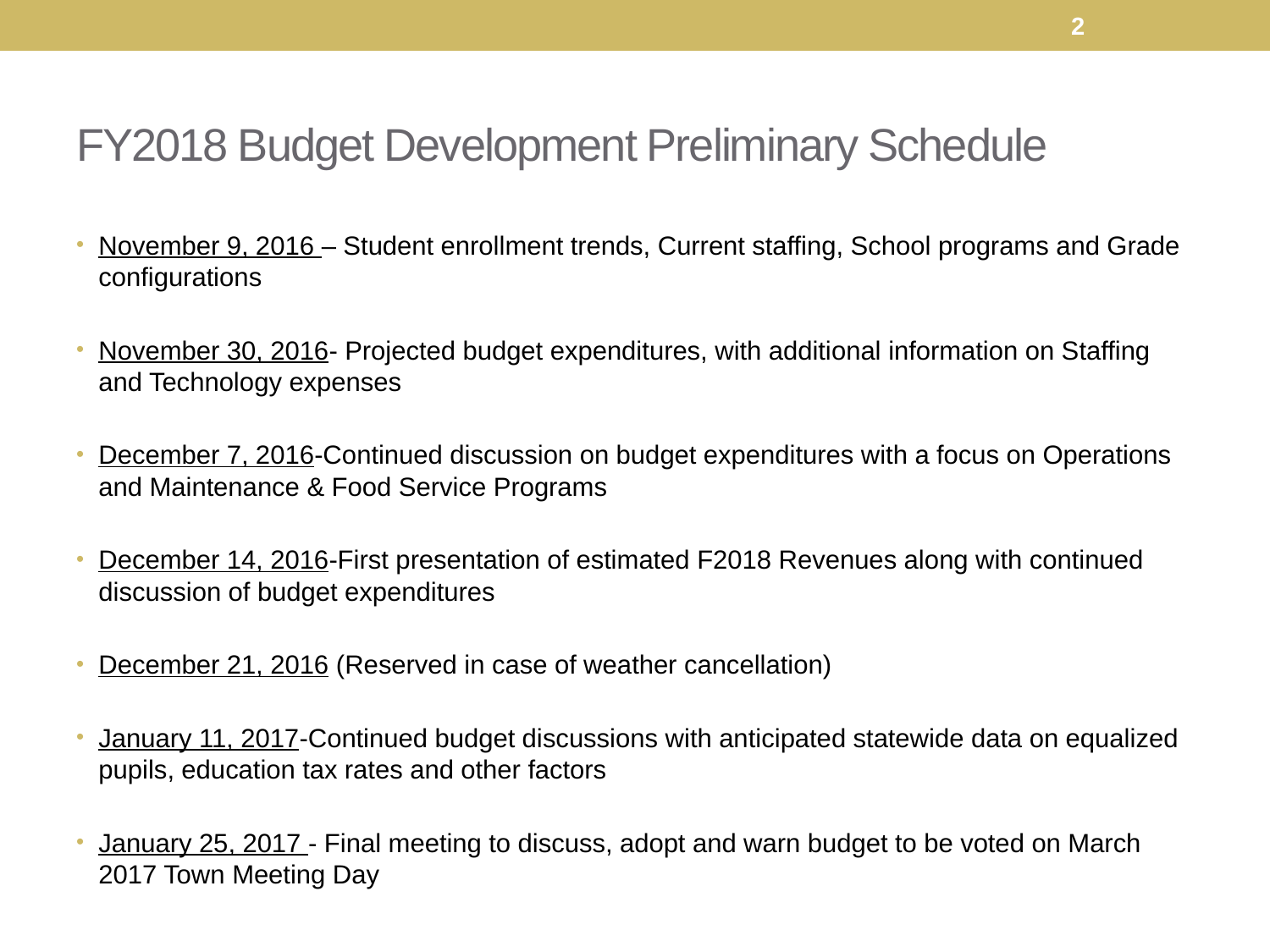

2
# FY2018 Budget Development Preliminary Schedule
November 9, 2016 – Student enrollment trends, Current staffing, School programs and Grade configurations

November 30, 2016- Projected budget expenditures, with additional information on Staffing and Technology expenses

December 7, 2016-Continued discussion on budget expenditures with a focus on Operations and Maintenance & Food Service Programs

December 14, 2016-First presentation of estimated F2018 Revenues along with continued discussion of budget expenditures

December 21, 2016 (Reserved in case of weather cancellation)

January 11, 2017-Continued budget discussions with anticipated statewide data on equalized pupils, education tax rates and other factors

January 25, 2017 - Final meeting to discuss, adopt and warn budget to be voted on March 2017 Town Meeting Day